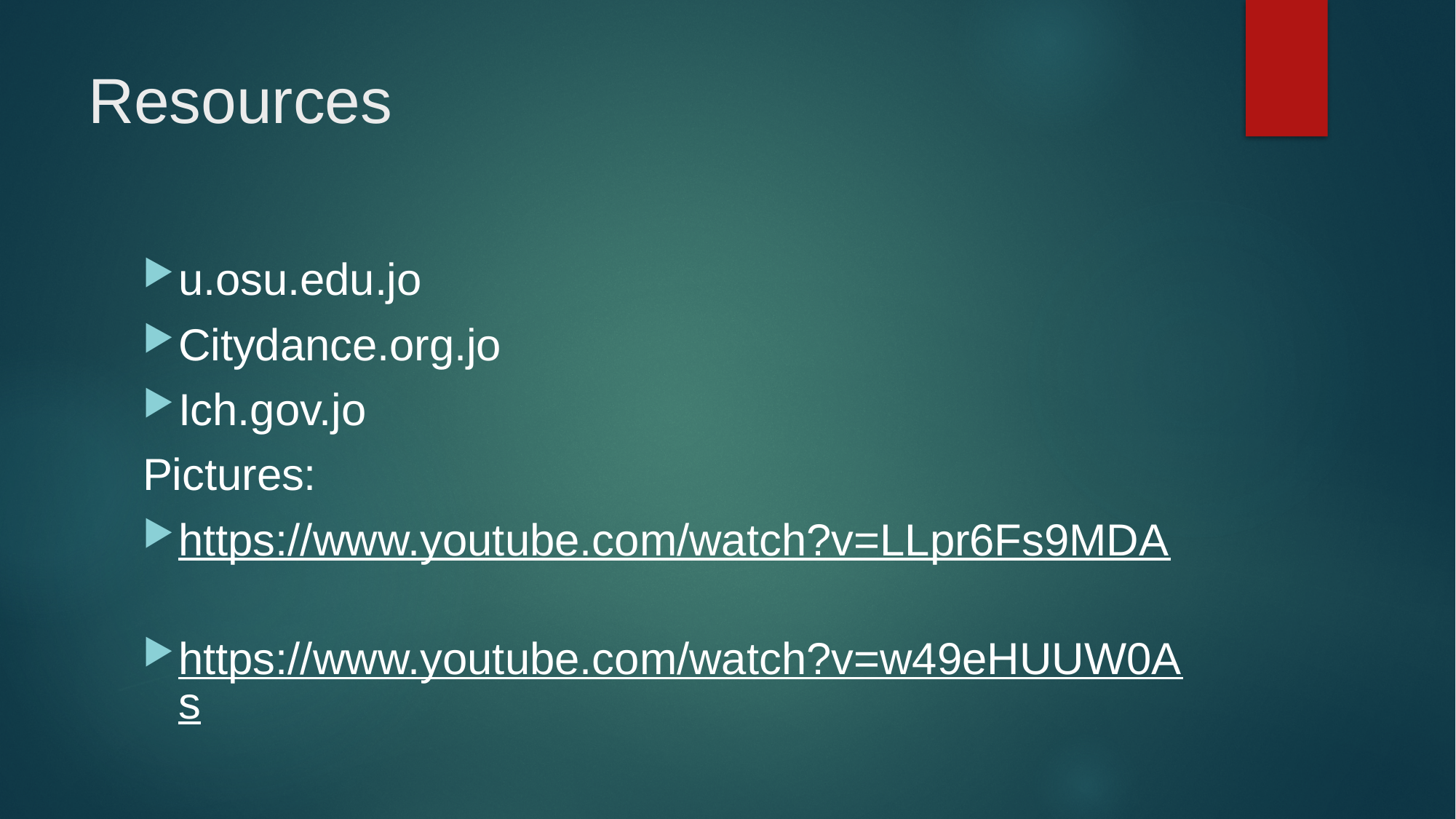

# Resources
u.osu.edu.jo
Citydance.org.jo
Ich.gov.jo
Pictures:
https://www.youtube.com/watch?v=LLpr6Fs9MDA
https://www.youtube.com/watch?v=w49eHUUW0As